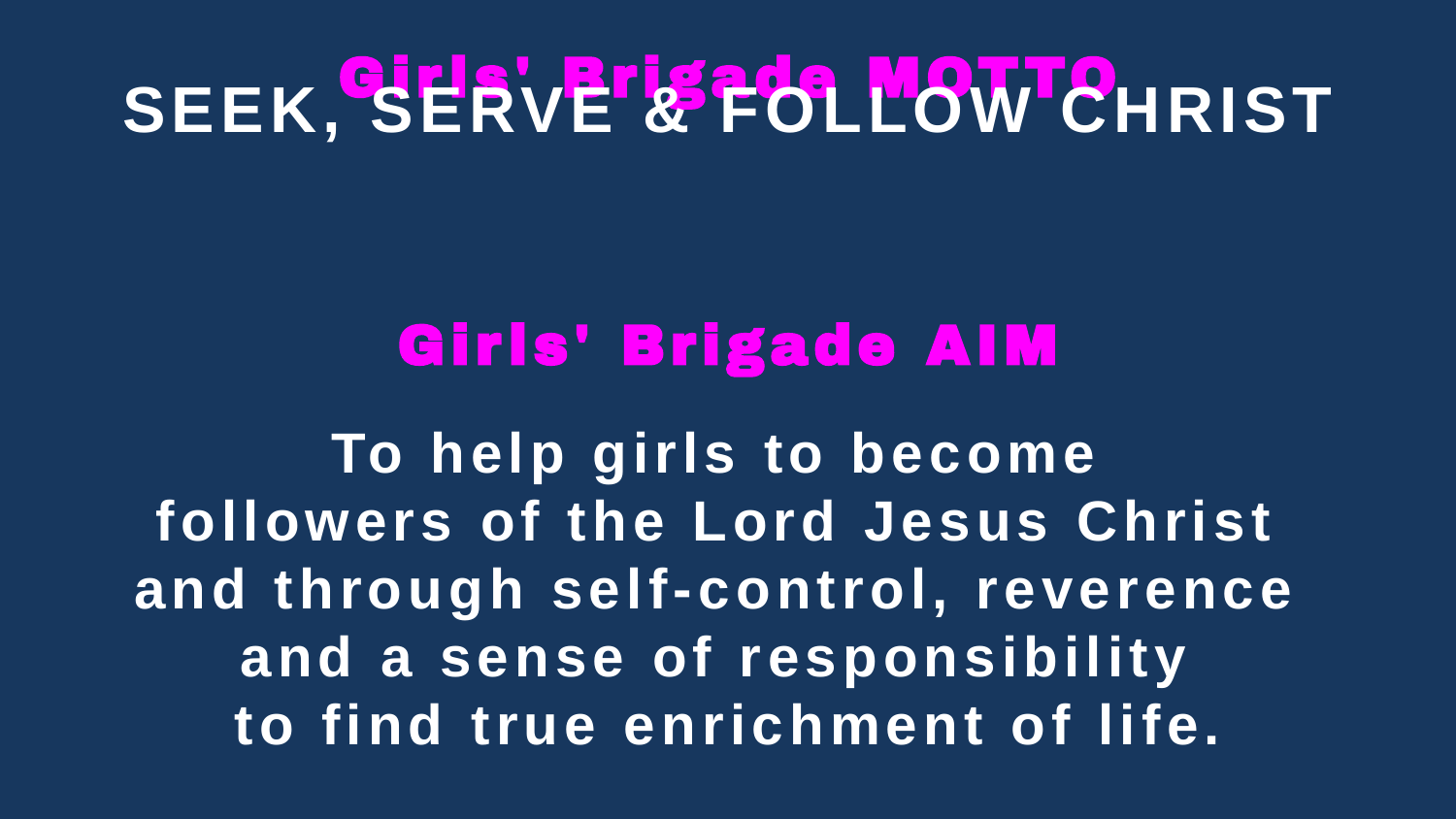

SEEK, SERVE & FOLLOW CHRIST
# Girls' Brigade MOTTO
Girls' Brigade AIM
To help girls to become
followers of the Lord Jesus Christ
and through self-control, reverence
and a sense of responsibility
to find true enrichment of life.